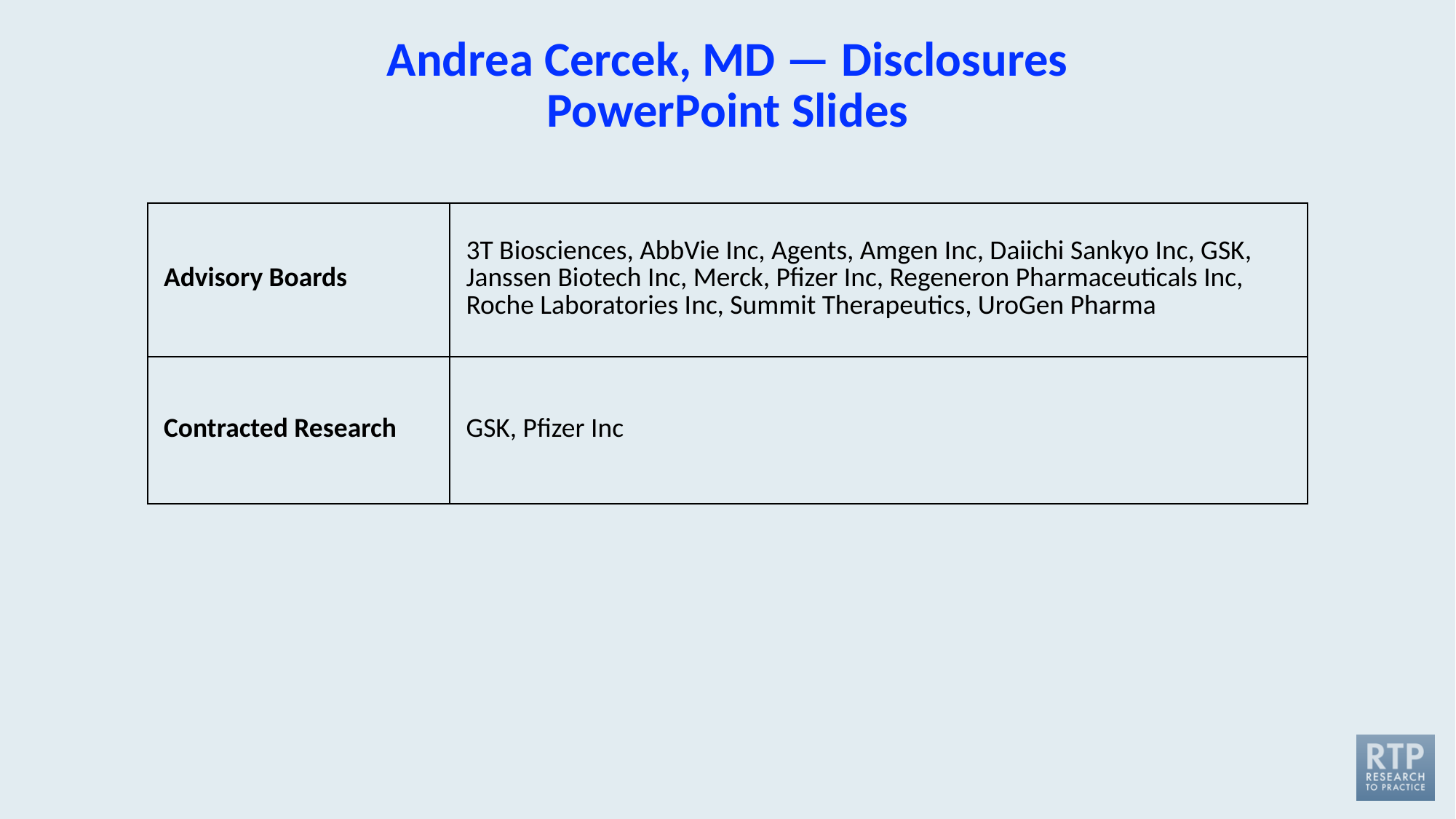

# Andrea Cercek, MD — Disclosures PowerPoint Slides
| Advisory Boards | 3T Biosciences, AbbVie Inc, Agents, Amgen Inc, Daiichi Sankyo Inc, GSK, Janssen Biotech Inc, Merck, Pfizer Inc, Regeneron Pharmaceuticals Inc, Roche Laboratories Inc, Summit Therapeutics, UroGen Pharma |
| --- | --- |
| Contracted Research | GSK, Pfizer Inc |